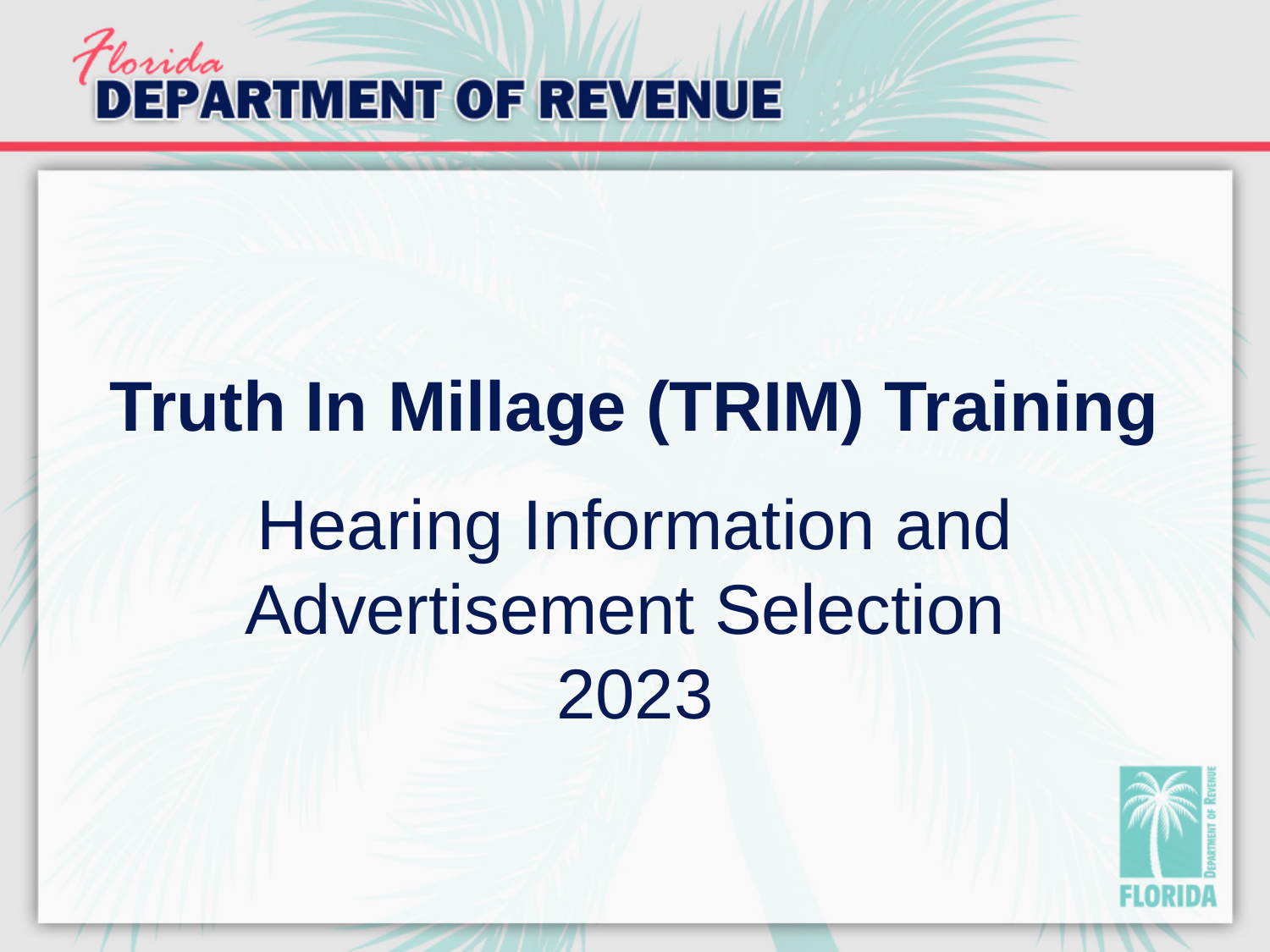

# Truth In Millage (TRIM) Training Hearing Information and Advertisement Selection 2023